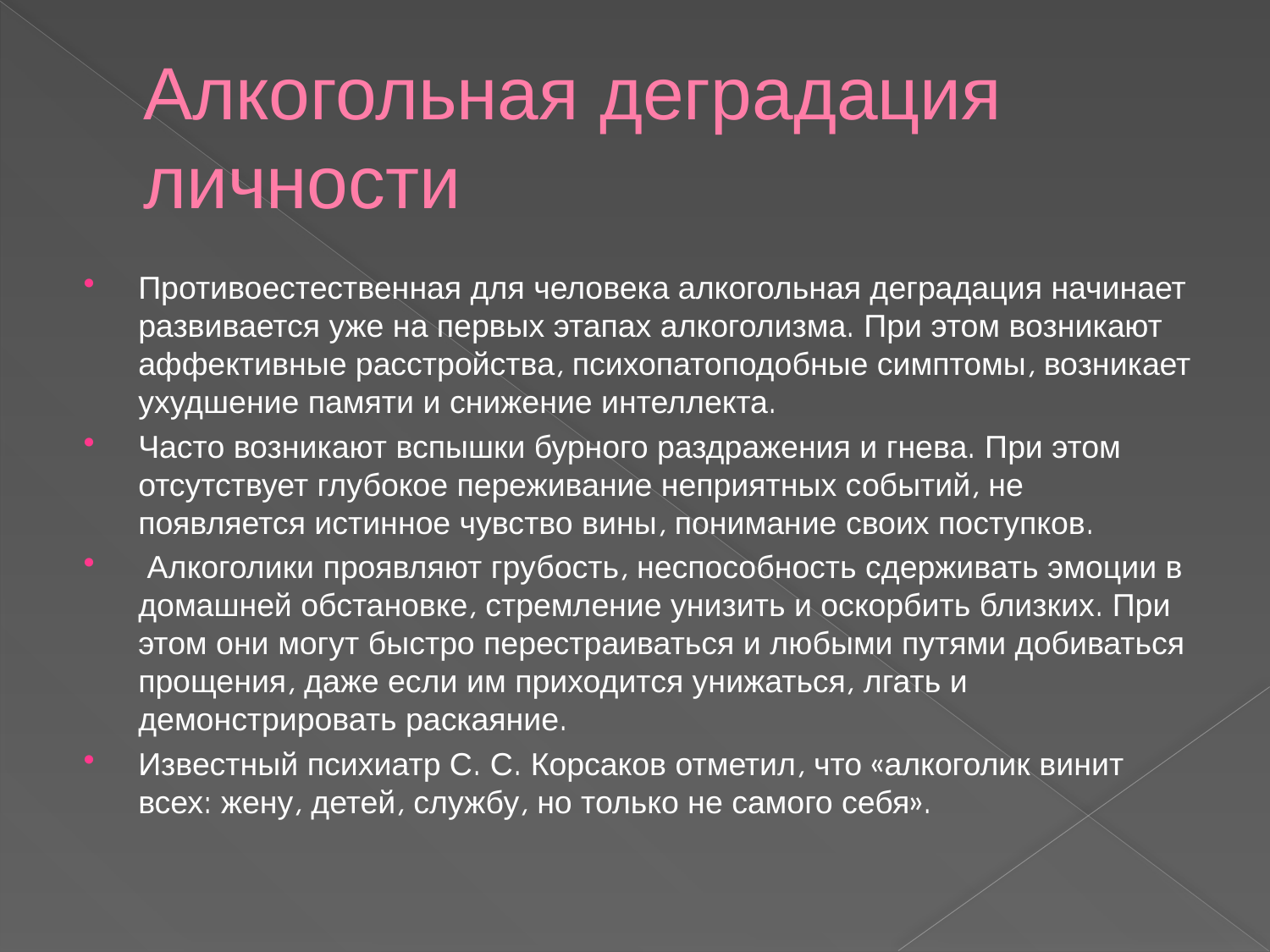

# Алкогольная деградация личности
Противоестественная для человека алкогольная деградация начинает развивается уже на первых этапах алкоголизма. При этом возникают аффективные расстройства, психопатоподобные симптомы, возникает ухудшение памяти и снижение интеллекта.
Часто возникают вспышки бурного раздражения и гнева. При этом отсутствует глубокое переживание неприятных событий, не появляется истинное чувство вины, понимание своих поступков.
 Алкоголики проявляют грубость, неспособность сдерживать эмоции в домашней обстановке, стремление унизить и оскорбить близких. При этом они могут быстро перестраиваться и любыми путями добиваться прощения, даже если им приходится унижаться, лгать и демонстрировать раскаяние.
Известный психиатр С. С. Корсаков отметил, что «алкоголик винит всех: жену, детей, службу, но только не самого себя».